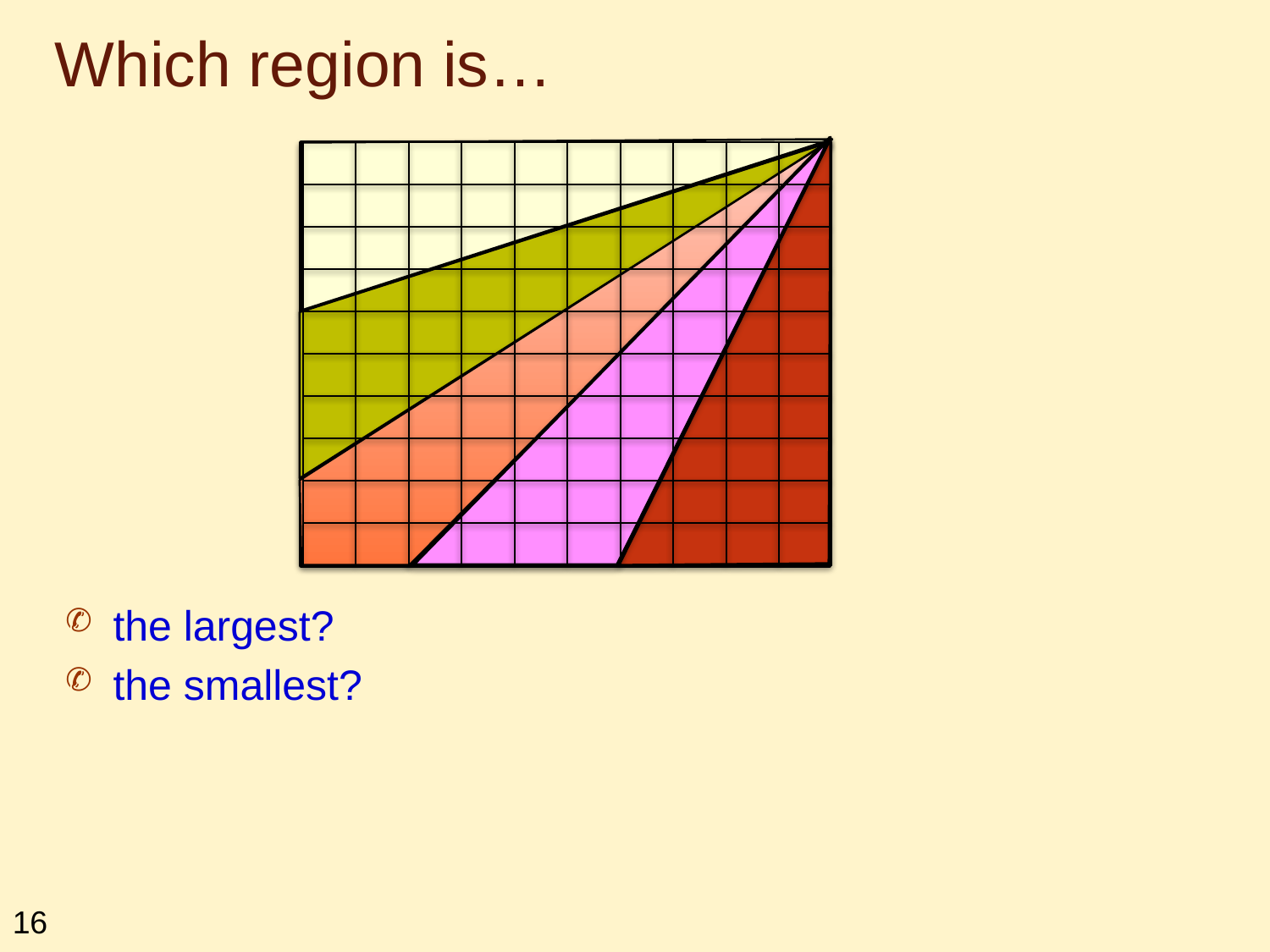

# Which region is…

the largest?
the smallest?